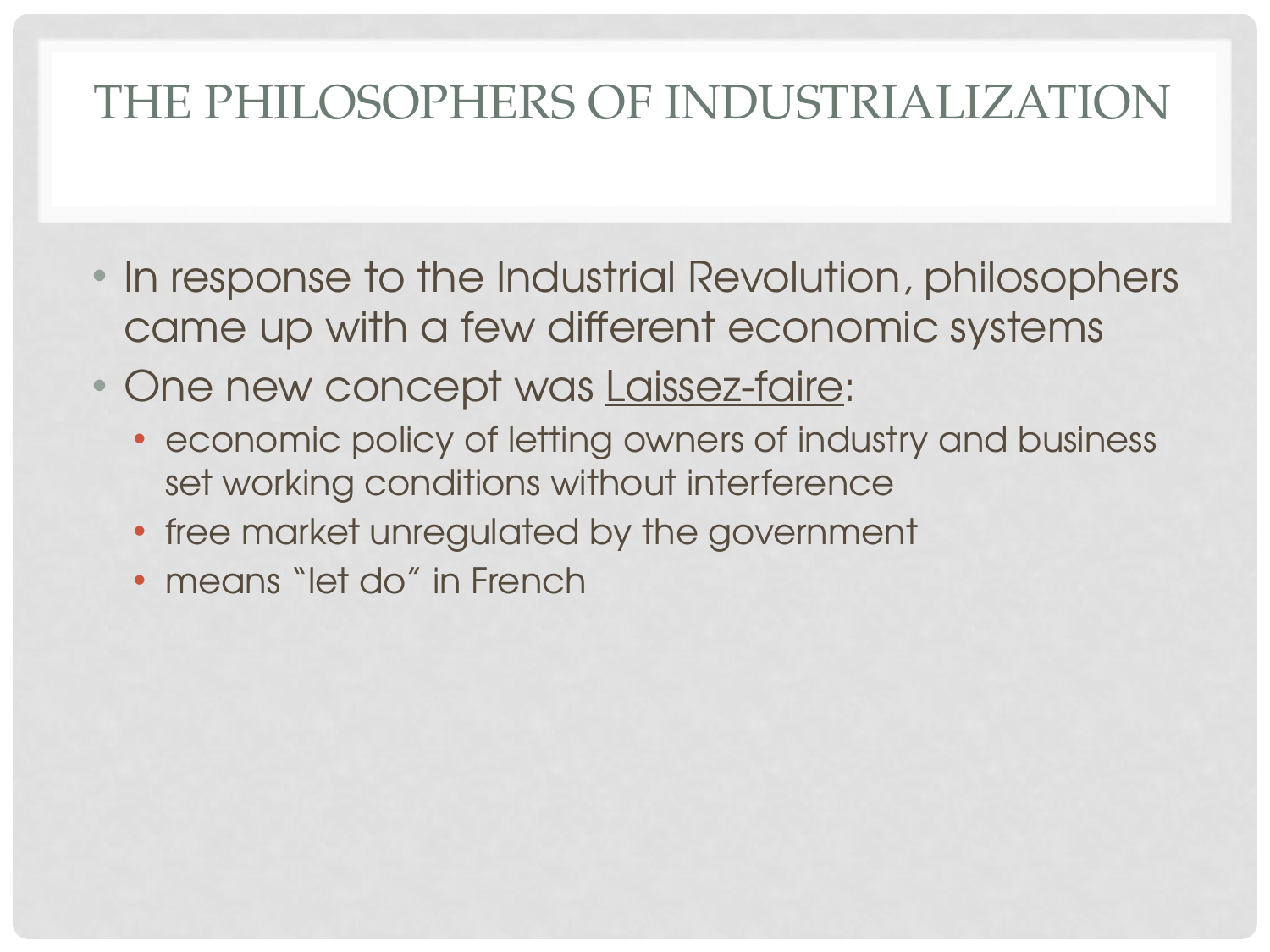

# The Philosophers of Industrialization
In response to the Industrial Revolution, philosophers came up with a few different economic systems
One new concept was Laissez-faire:
economic policy of letting owners of industry and business set working conditions without interference
free market unregulated by the government
means “let do” in French